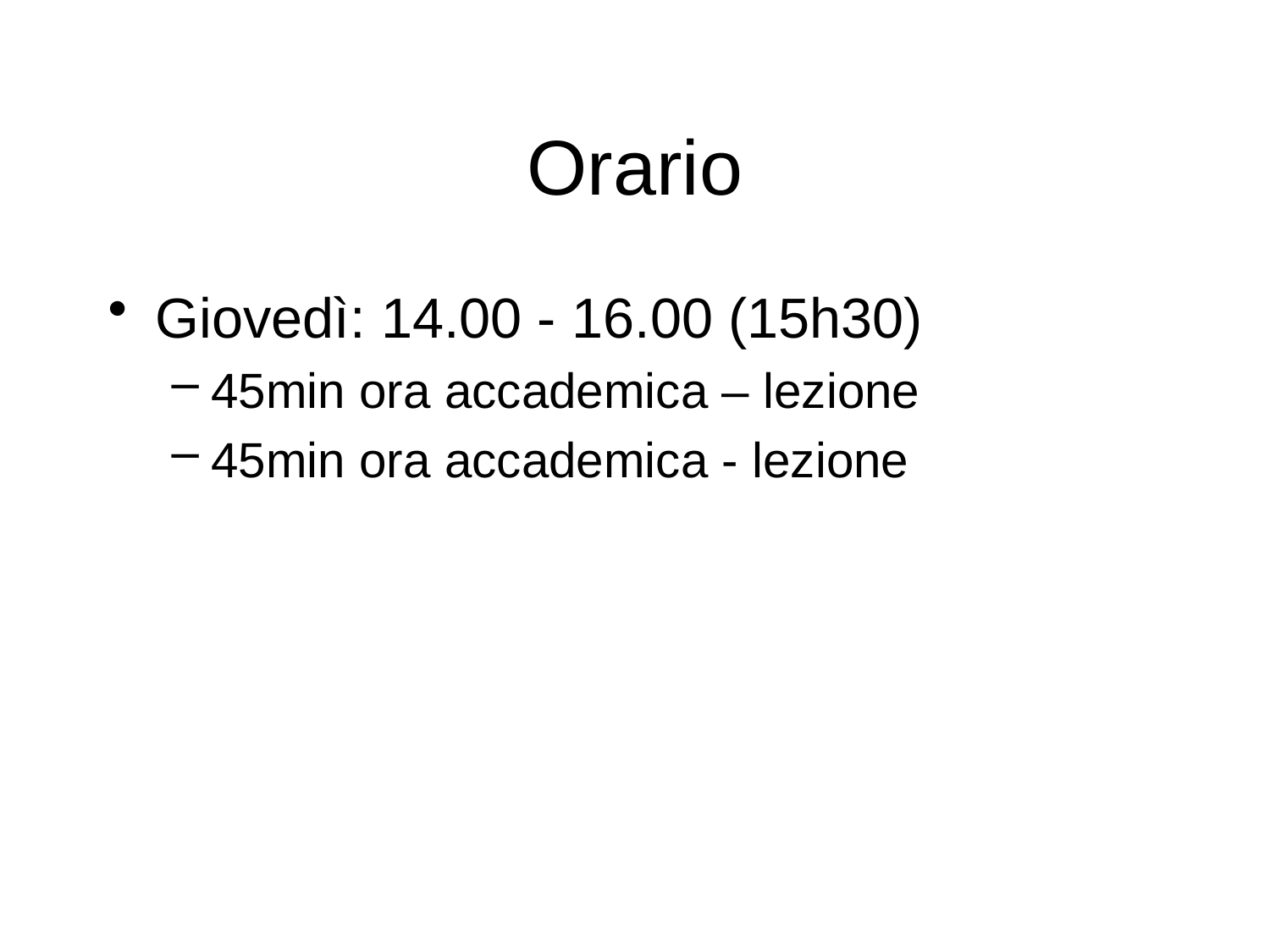

# Orario
Giovedì: 14.00 - 16.00 (15h30)
45min ora accademica – lezione
45min ora accademica - lezione